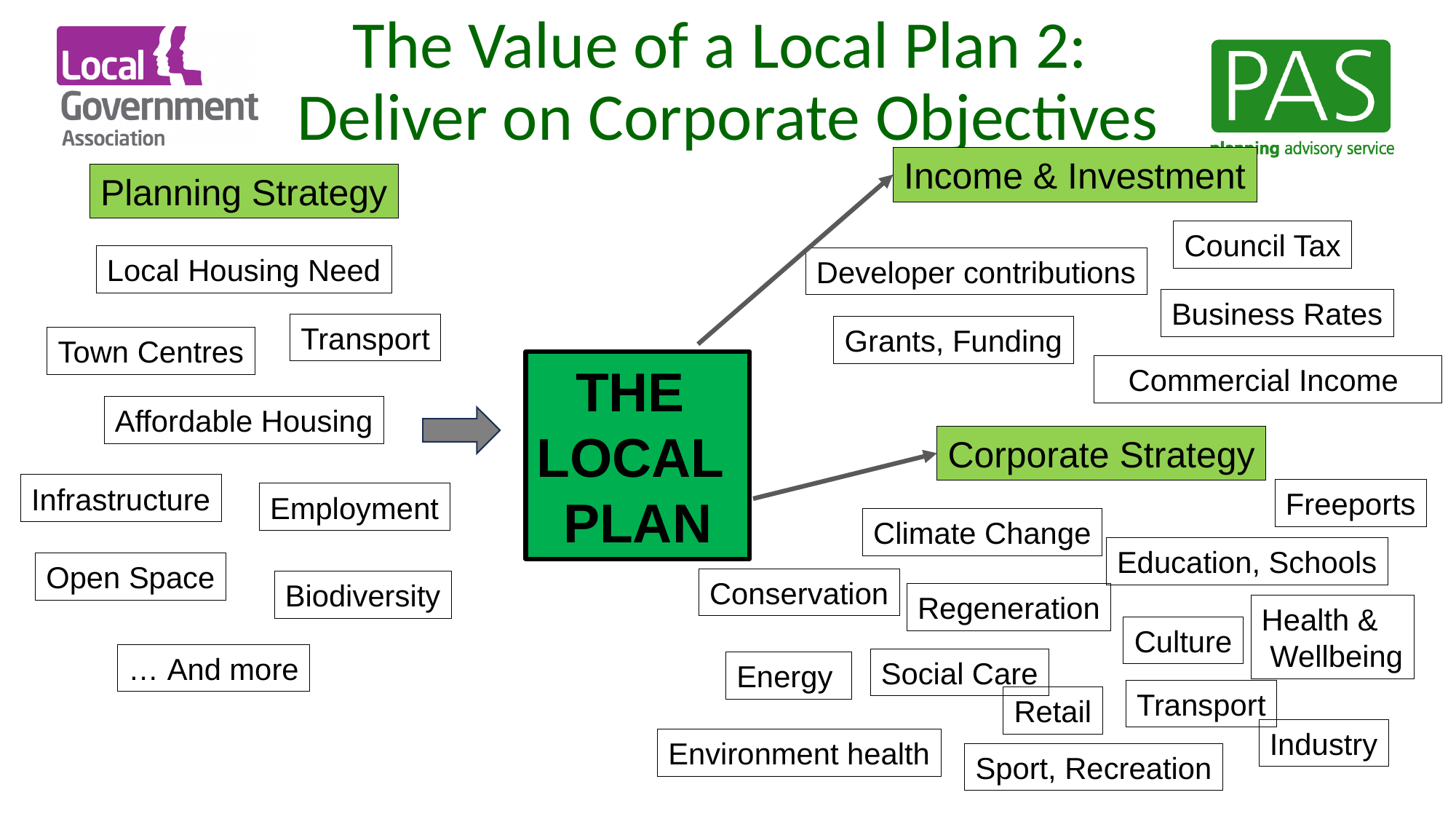

The Value of a Local Plan 2:
Deliver on Corporate Objectives
Income & Investment
Planning Strategy
Council Tax
Local Housing Need
Developer contributions
Business Rates
Transport
Grants, Funding
Town Centres
THE
LOCAL
PLAN
Commercial Income
Affordable Housing

Corporate Strategy
Infrastructure
Freeports
Employment
Climate Change
Education, Schools
Open Space
Conservation
Biodiversity
Regeneration
Health &
 Wellbeing
Culture
… And more
Social Care
Energy
Transport
Retail
Industry
Environment health
Sport, Recreation